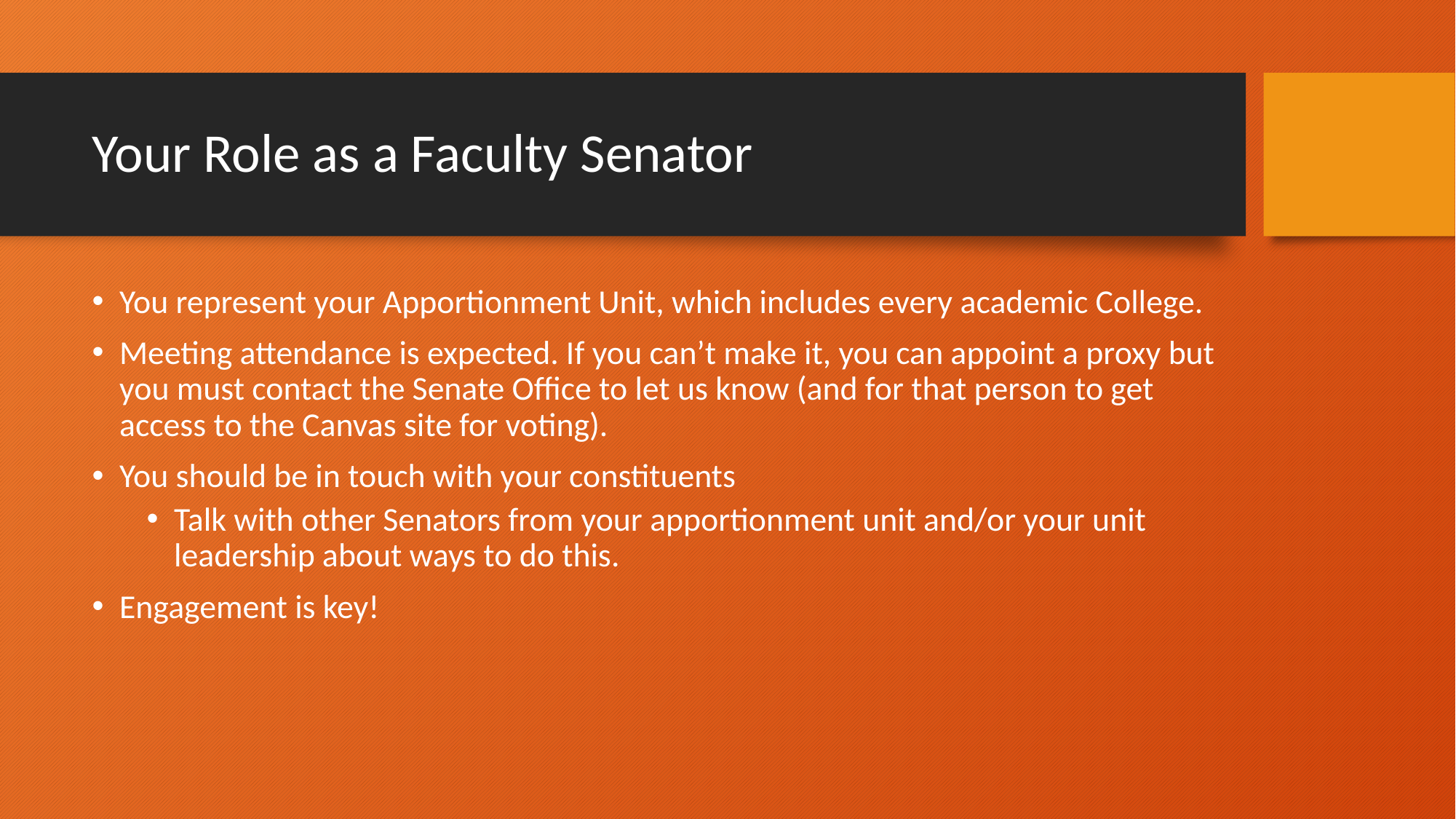

# Your Role as a Faculty Senator
You represent your Apportionment Unit, which includes every academic College.
Meeting attendance is expected. If you can’t make it, you can appoint a proxy but you must contact the Senate Office to let us know (and for that person to get access to the Canvas site for voting).
You should be in touch with your constituents
Talk with other Senators from your apportionment unit and/or your unit leadership about ways to do this.
Engagement is key!